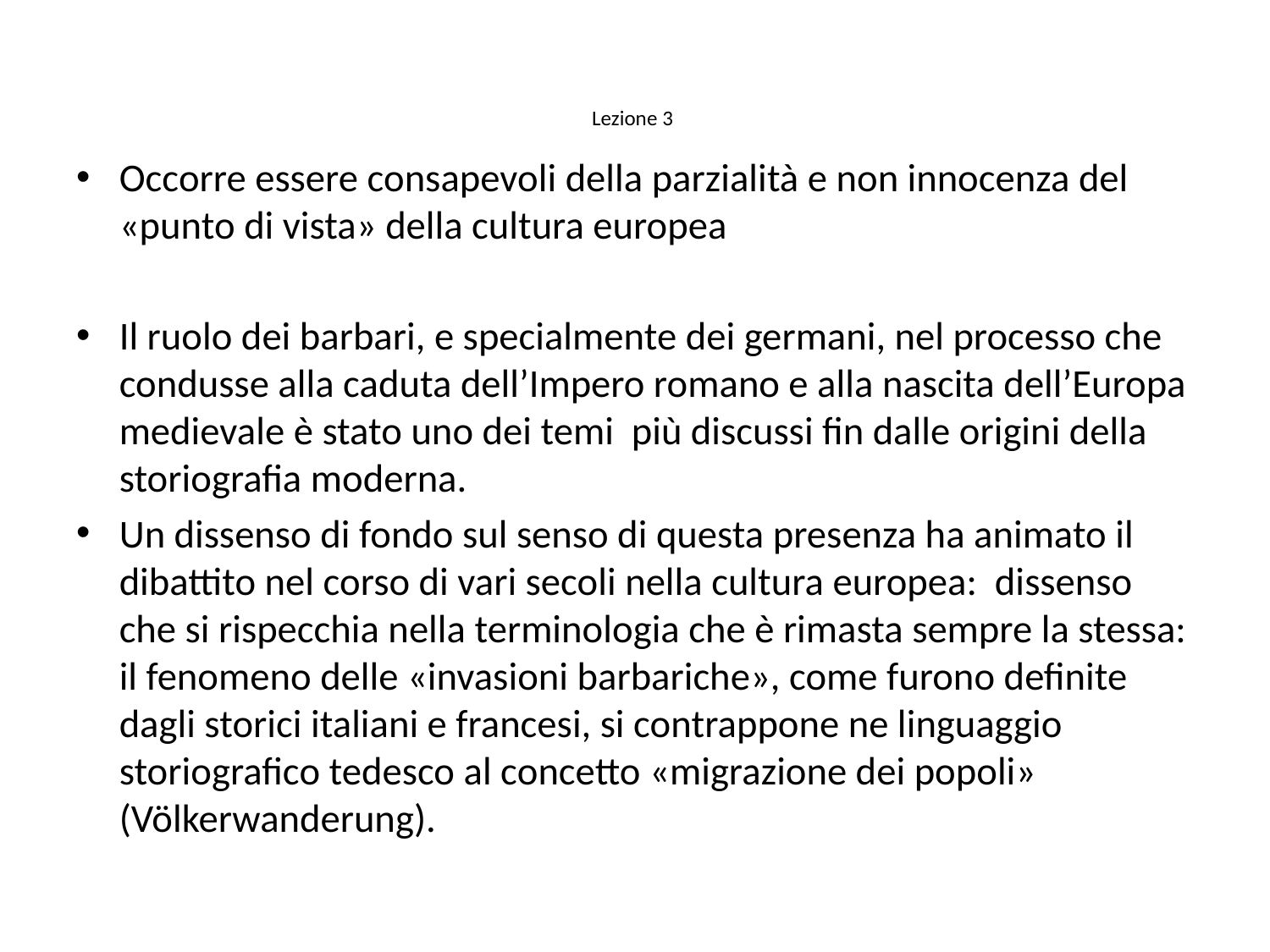

# Lezione 3
Occorre essere consapevoli della parzialità e non innocenza del «punto di vista» della cultura europea

Il ruolo dei barbari, e specialmente dei germani, nel processo che condusse alla caduta dell’Impero romano e alla nascita dell’Europa medievale è stato uno dei temi  più discussi fin dalle origini della storiografia moderna.
Un dissenso di fondo sul senso di questa presenza ha animato il dibattito nel corso di vari secoli nella cultura europea:  dissenso che si rispecchia nella terminologia che è rimasta sempre la stessa: il fenomeno delle «invasioni barbariche», come furono definite dagli storici italiani e francesi, si contrappone ne linguaggio storiografico tedesco al concetto «migrazione dei popoli» (Völkerwanderung).